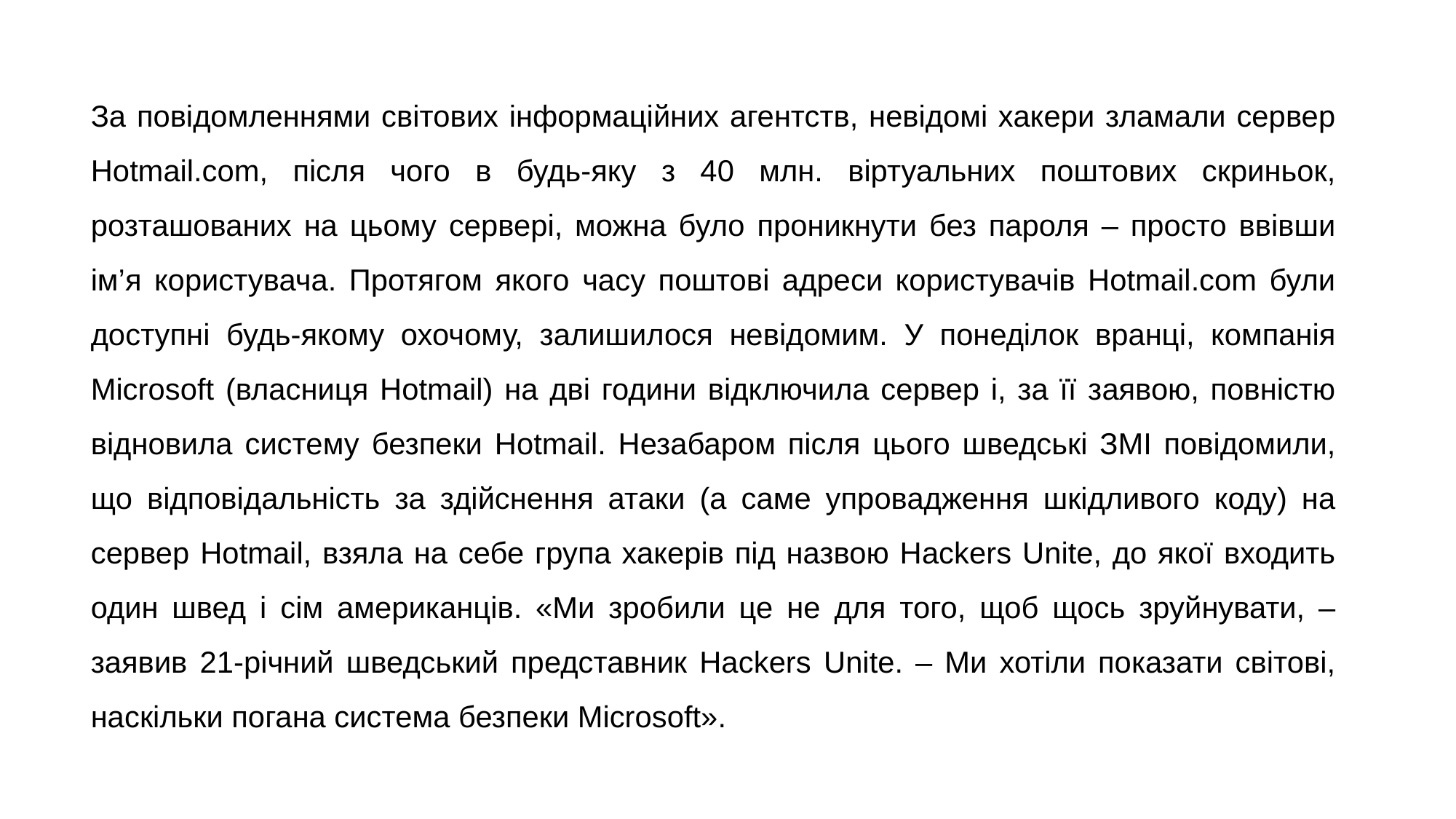

За повідомленнями світових інформаційних агентств, невідомі хакери зламали сервер Hotmail.com, після чого в будь-яку з 40 млн. віртуальних поштових скриньок, розташованих на цьому сервері, можна було проникнути без пароля – просто ввівши ім’я користувача. Протягом якого часу поштові адреси користувачів Hotmail.com були доступні будь-якому охочому, залишилося невідомим. У понеділок вранці, компанія Microsoft (власниця Hotmail) на дві години відключила сервер і, за її заявою, повністю відновила систему безпеки Hotmail. Незабаром після цього шведські ЗМІ повідомили, що відповідальність за здійснення атаки (а саме упровадження шкідливого коду) на сервер Hotmail, взяла на себе група хакерів під назвою Hackers Unite, до якої входить один швед і сім американців. «Ми зробили це не для того, щоб щось зруйнувати, – заявив 21-річний шведський представник Hackers Unite. – Ми хотіли показати світові, наскільки погана система безпеки Microsoft».